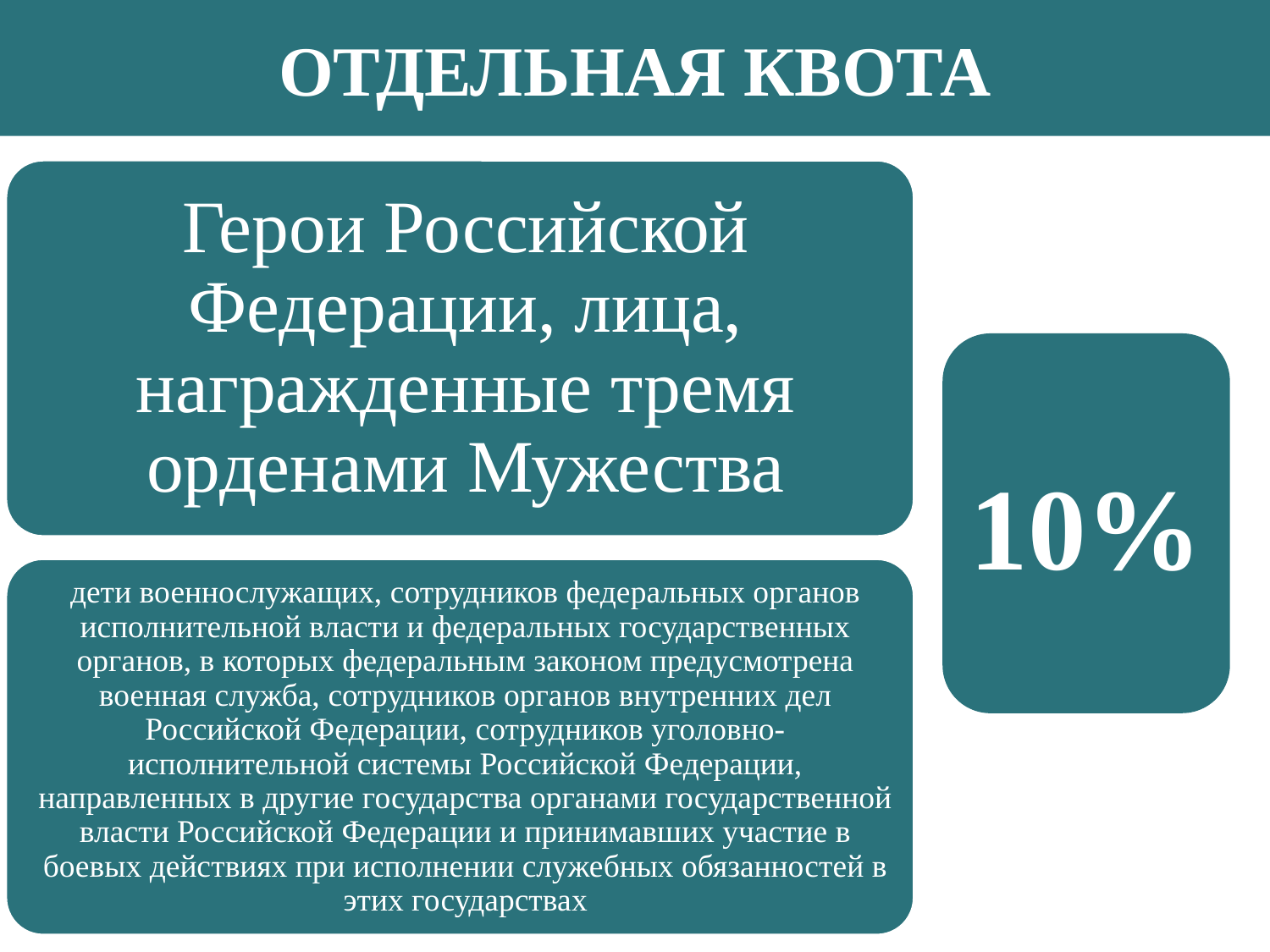

ОТДЕЛЬНАЯ КВОТА
Герои Российской Федерации, лица, награжденные тремя орденами Мужества
дети военнослужащих, сотрудников федеральных органов исполнительной власти и федеральных государственных органов, в которых федеральным законом предусмотрена военная служба, сотрудников органов внутренних дел Российской Федерации, сотрудников уголовно-исполнительной системы Российской Федерации, направленных в другие государства органами государственной власти Российской Федерации и принимавших участие в боевых действиях при исполнении служебных обязанностей в этих государствах
10%